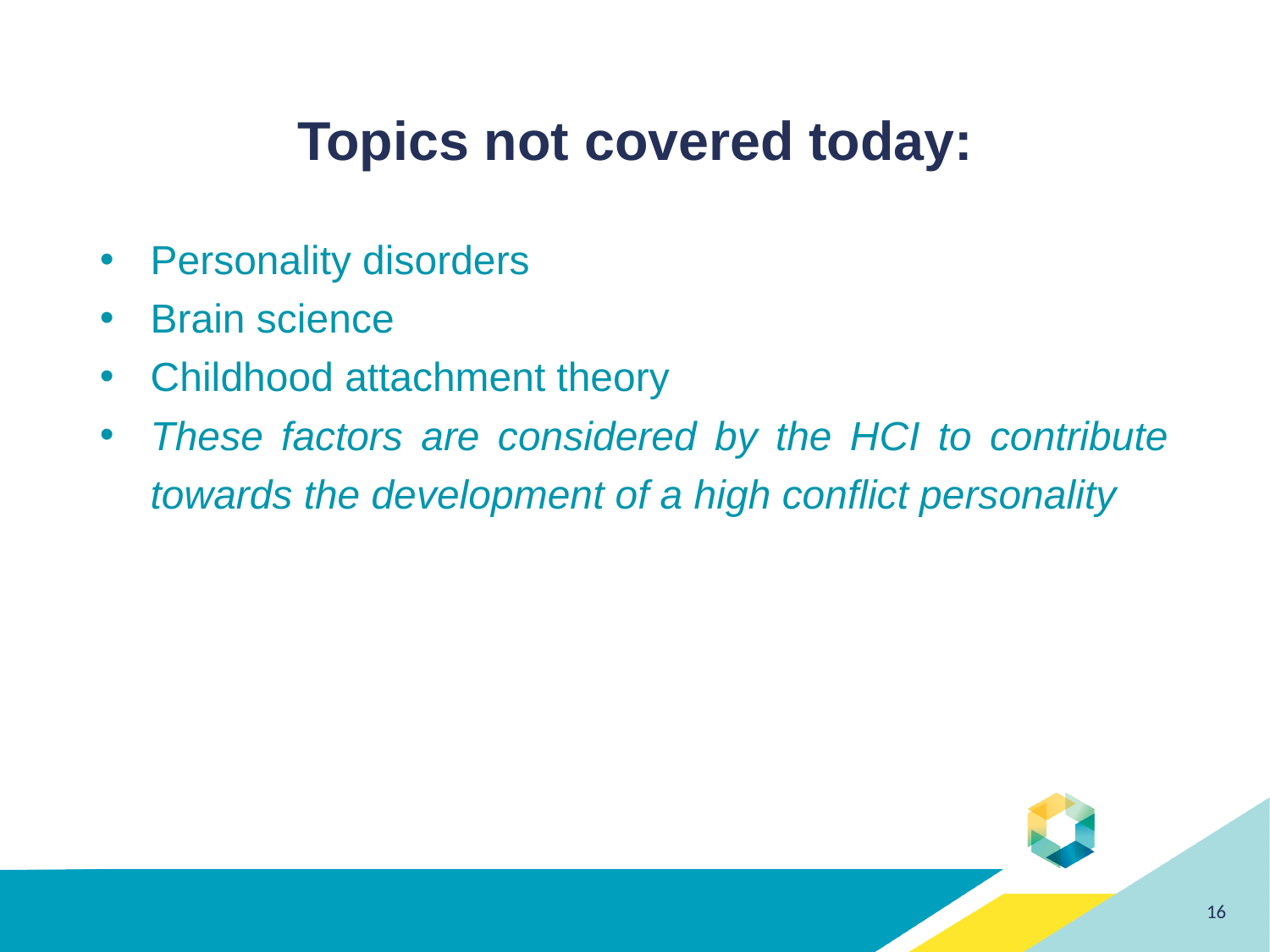

# Topics not covered today:
Personality disorders
Brain science
Childhood attachment theory
These factors are considered by the HCI to contribute towards the development of a high conflict personality